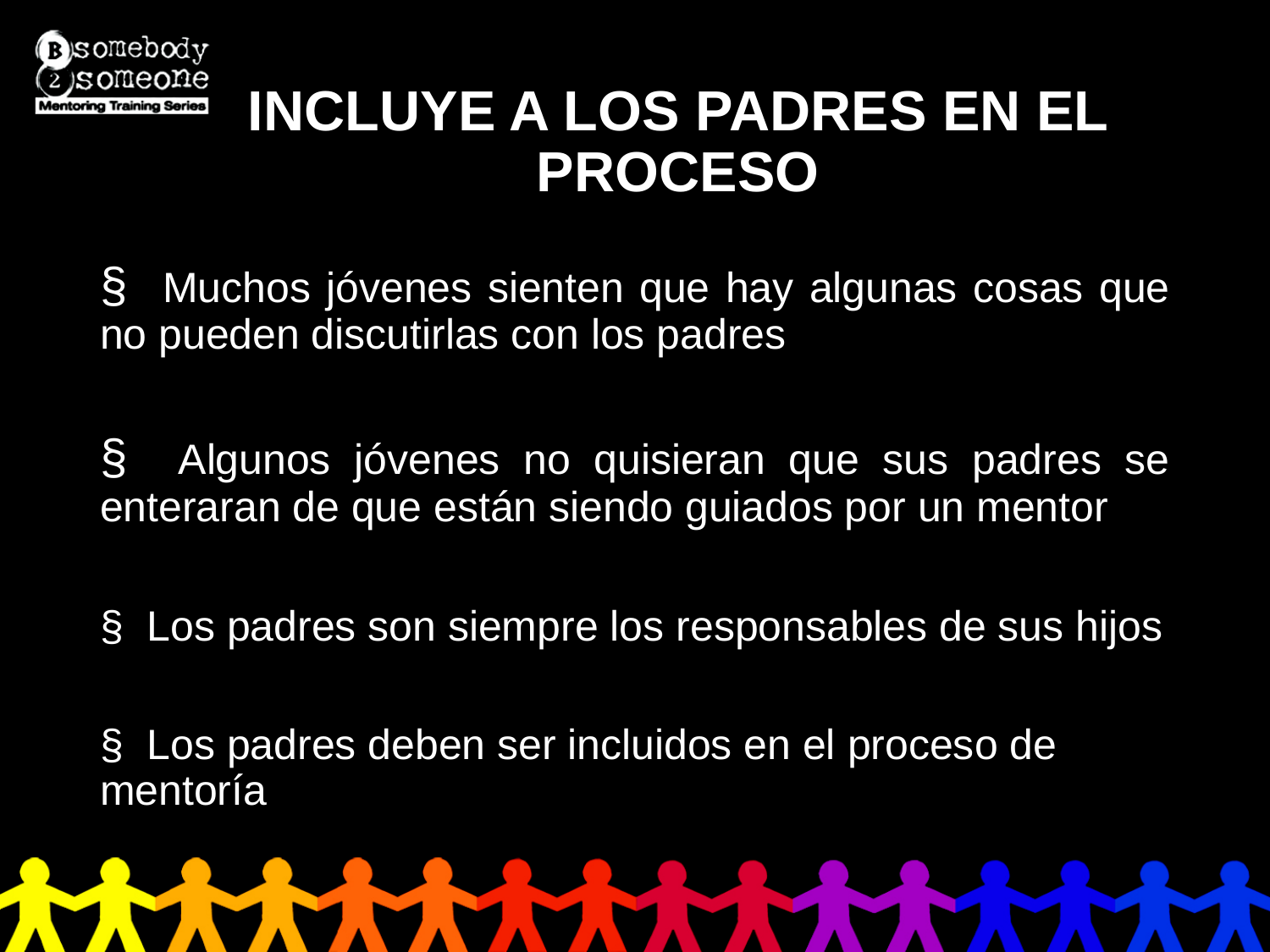

# INCLUYE A LOS PADRES EN EL PROCESO
§  Muchos jóvenes sienten que hay algunas cosas que no pueden discutirlas con los padres

§  Algunos jóvenes no quisieran que sus padres se enteraran de que están siendo guiados por un mentor

§  Los padres son siempre los responsables de sus hijos

§  Los padres deben ser incluidos en el proceso de mentoría